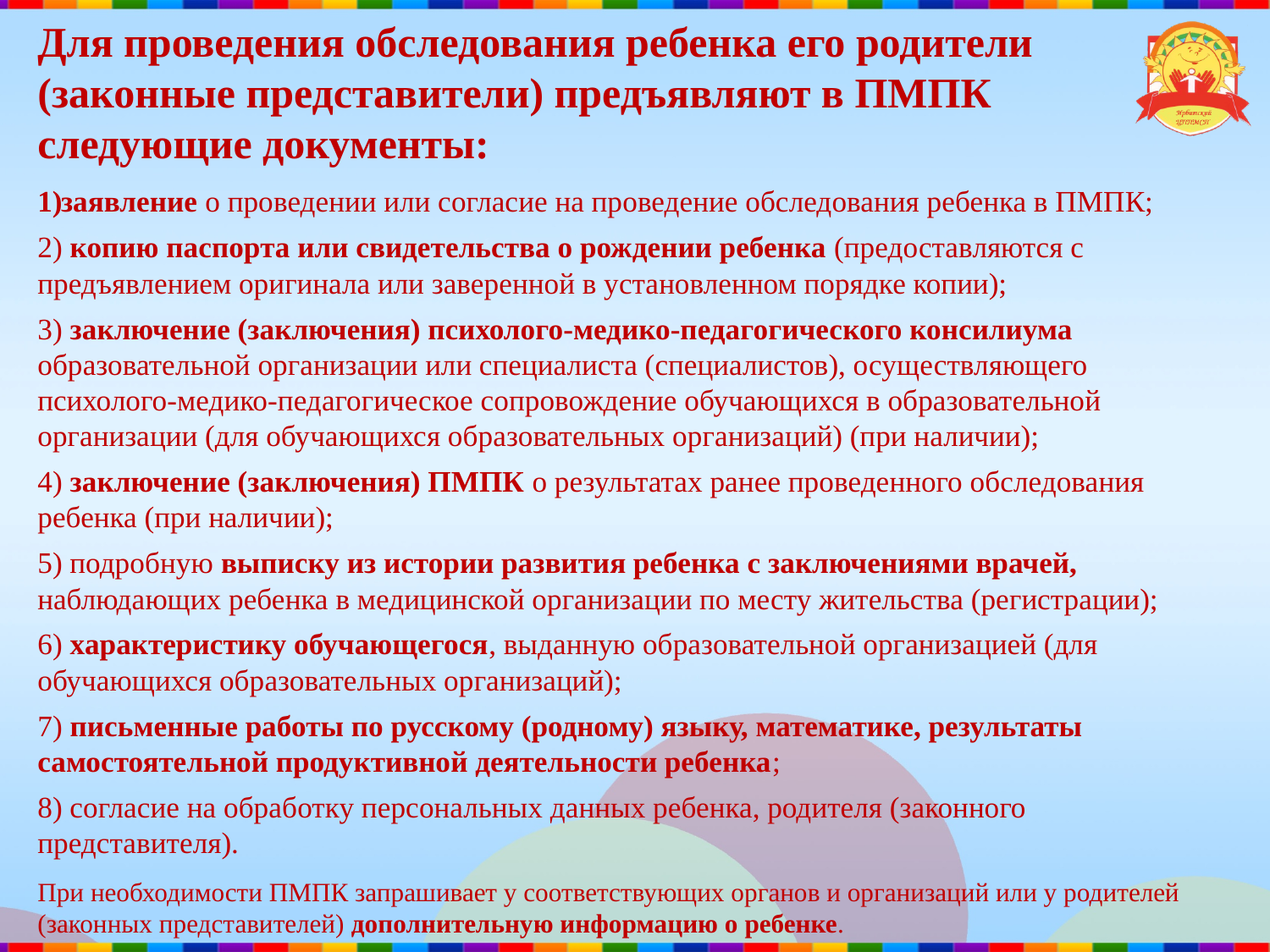

# Для проведения обследования ребенка его родители (законные представители) предъявляют в ПМПК следующие документы:
заявление о проведении или согласие на проведение обследования ребенка в ПМПК;
2) копию паспорта или свидетельства о рождении ребенка (предоставляются с предъявлением оригинала или заверенной в установленном порядке копии);
3) заключение (заключения) психолого-медико-педагогического консилиума  образовательной организации или специалиста (специалистов), осуществляющего психолого-медико-педагогическое сопровождение обучающихся в образовательной организации (для обучающихся образовательных организаций) (при наличии);
4) заключение (заключения) ПМПК о результатах ранее проведенного обследования ребенка (при наличии);
5) подробную выписку из истории развития ребенка с заключениями врачей, наблюдающих ребенка в медицинской организации по месту жительства (регистрации);
6) характеристику обучающегося, выданную образовательной организацией (для обучающихся образовательных организаций);
7) письменные работы по русскому (родному) языку, математике, результаты самостоятельной продуктивной деятельности ребенка;
8) согласие на обработку персональных данных ребенка, родителя (законного представителя).
При необходимости ПМПК запрашивает у соответствующих органов и организаций или у родителей (законных представителей) дополнительную информацию о ребенке.